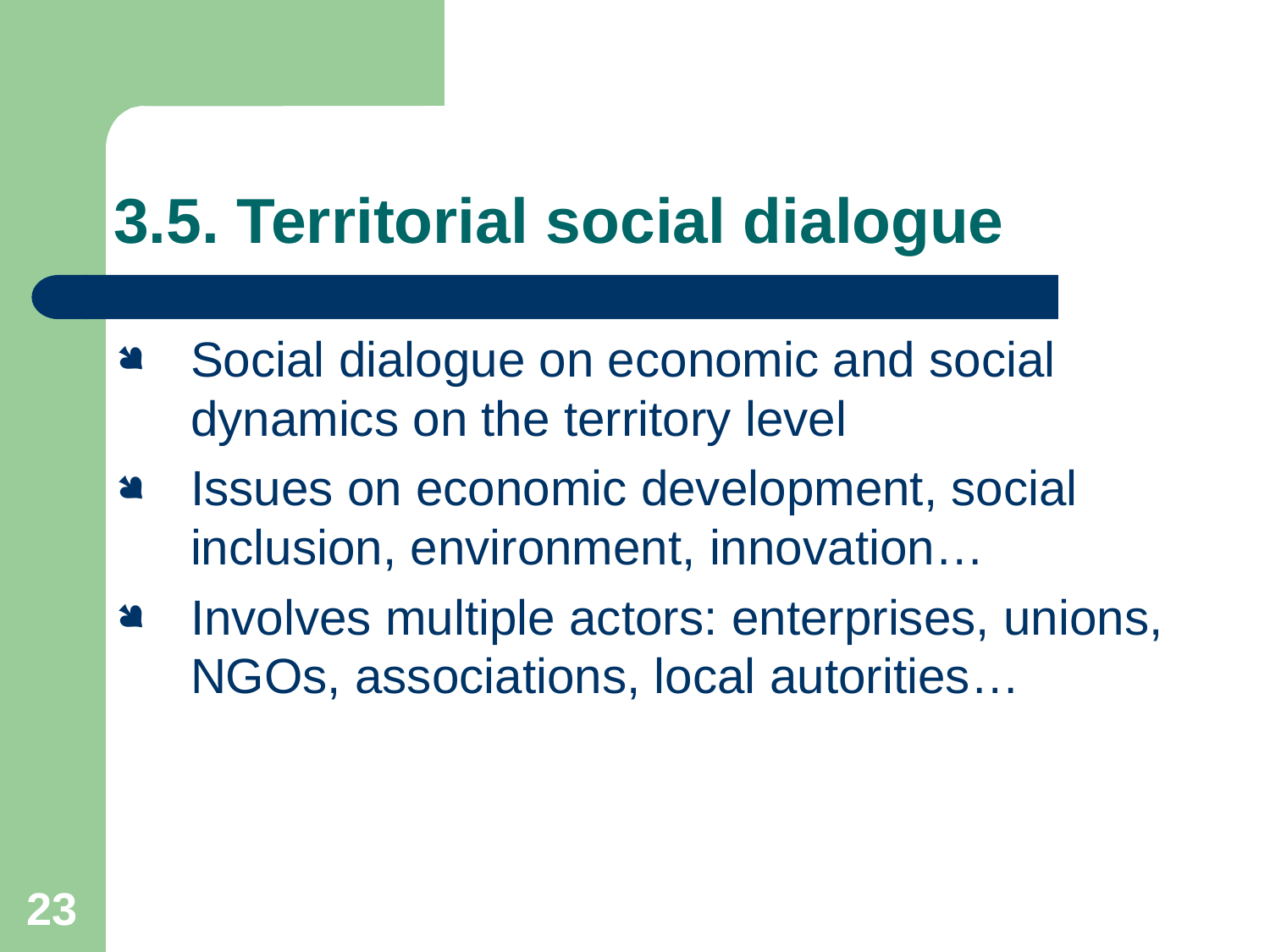

3.5. Territorial social dialogue
Social dialogue on economic and social dynamics on the territory level
Issues on economic development, social inclusion, environment, innovation…
Involves multiple actors: enterprises, unions, NGOs, associations, local autorities…
23